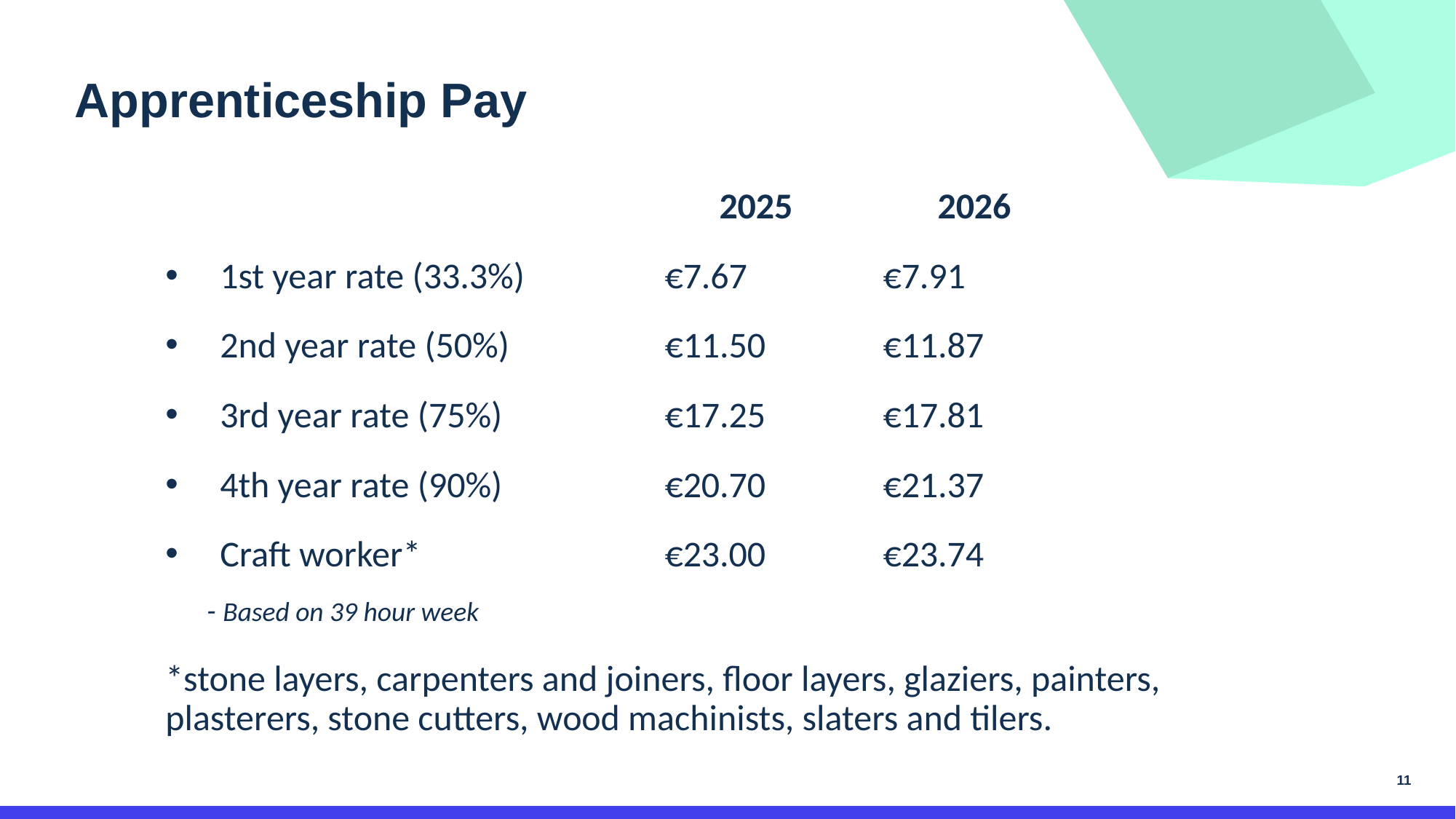

Apprenticeship Pay
					 2025		 2026
1st year rate (33.3%)		 €7.67		 €7.91
2nd year rate (50%) 		 €11.50	 €11.87
3rd year rate (75%)		 €17.25	 €17.81
4th year rate (90%) 		 €20.70	 €21.37
Craft worker*			 €23.00	 €23.74
      - Based on 39 hour week
*stone layers, carpenters and joiners, floor layers, glaziers, painters, plasterers, stone cutters, wood machinists, slaters and tilers.

11